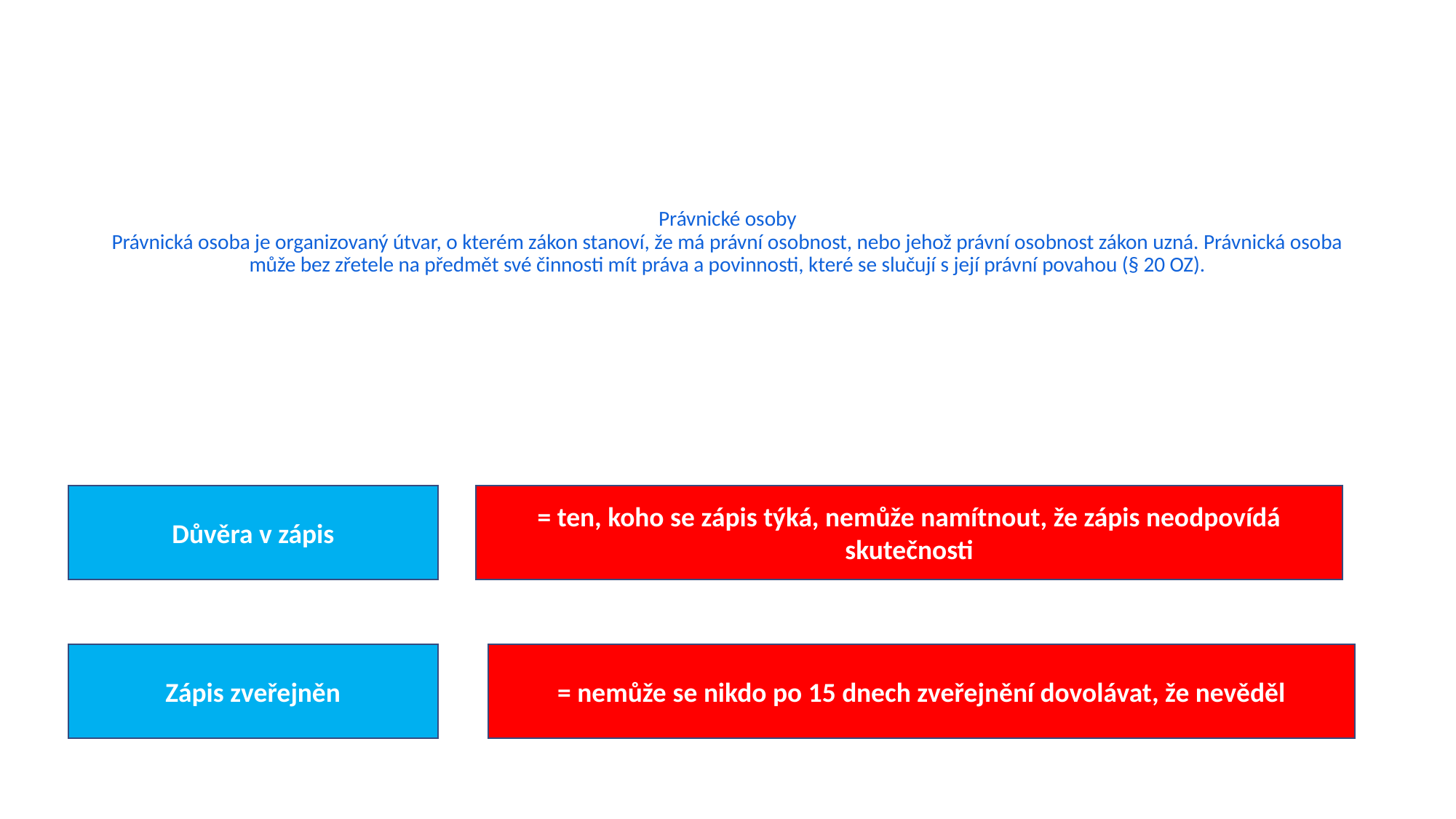

# Právnické osoby Právnická osoba je organizovaný útvar, o kterém zákon stanoví, že má právní osobnost, nebo jehož právní osobnost zákon uzná. Právnická osoba může bez zřetele na předmět své činnosti mít práva a povinnosti, které se slučují s její právní povahou (§ 20 OZ).
= ten, koho se zápis týká, nemůže namítnout, že zápis neodpovídá skutečnosti
Důvěra v zápis
= nemůže se nikdo po 15 dnech zveřejnění dovolávat, že nevěděl
Zápis zveřejněn